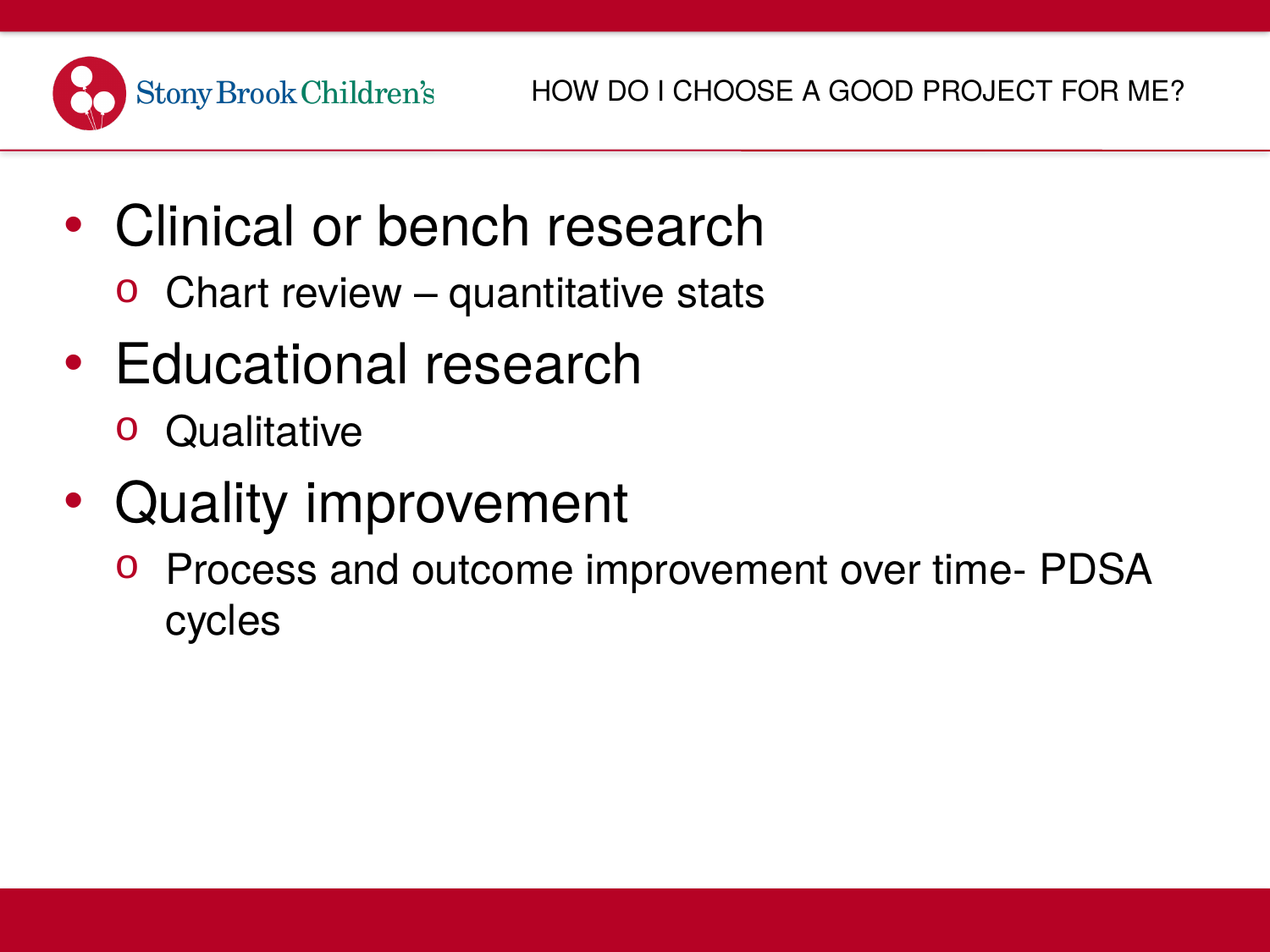

# How do I choose a good project for me?
Clinical or bench research
Chart review – quantitative stats
Educational research
Qualitative
Quality improvement
Process and outcome improvement over time- PDSA cycles